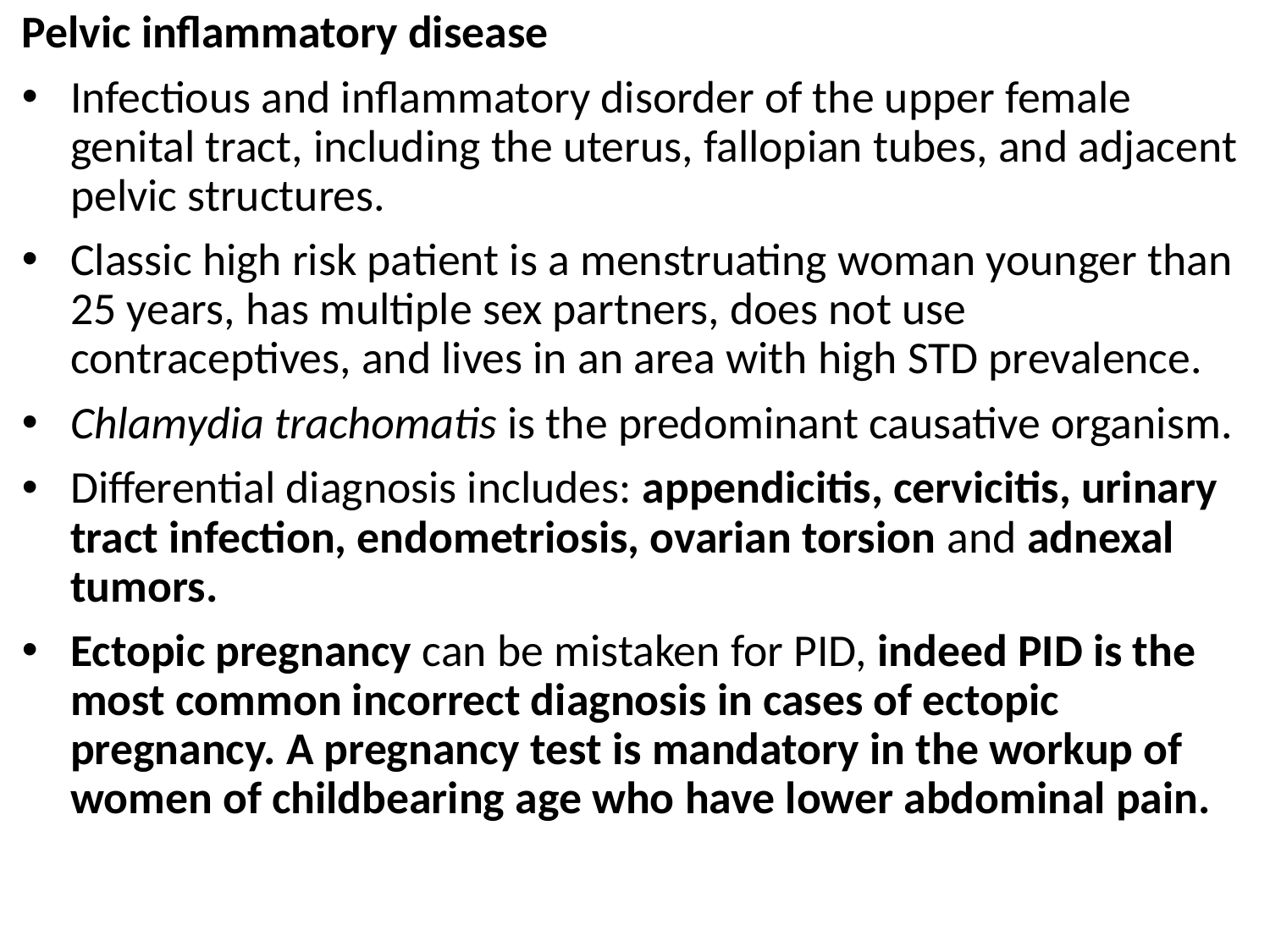

#
Pelvic inflammatory disease
Infectious and inflammatory disorder of the upper female genital tract, including the uterus, fallopian tubes, and adjacent pelvic structures.
Classic high risk patient is a menstruating woman younger than 25 years, has multiple sex partners, does not use contraceptives, and lives in an area with high STD prevalence.
Chlamydia trachomatis is the predominant causative organism.
Differential diagnosis includes: appendicitis, cervicitis, urinary tract infection, endometriosis, ovarian torsion and adnexal tumors.
Ectopic pregnancy can be mistaken for PID, indeed PID is the most common incorrect diagnosis in cases of ectopic pregnancy. A pregnancy test is mandatory in the workup of women of childbearing age who have lower abdominal pain.